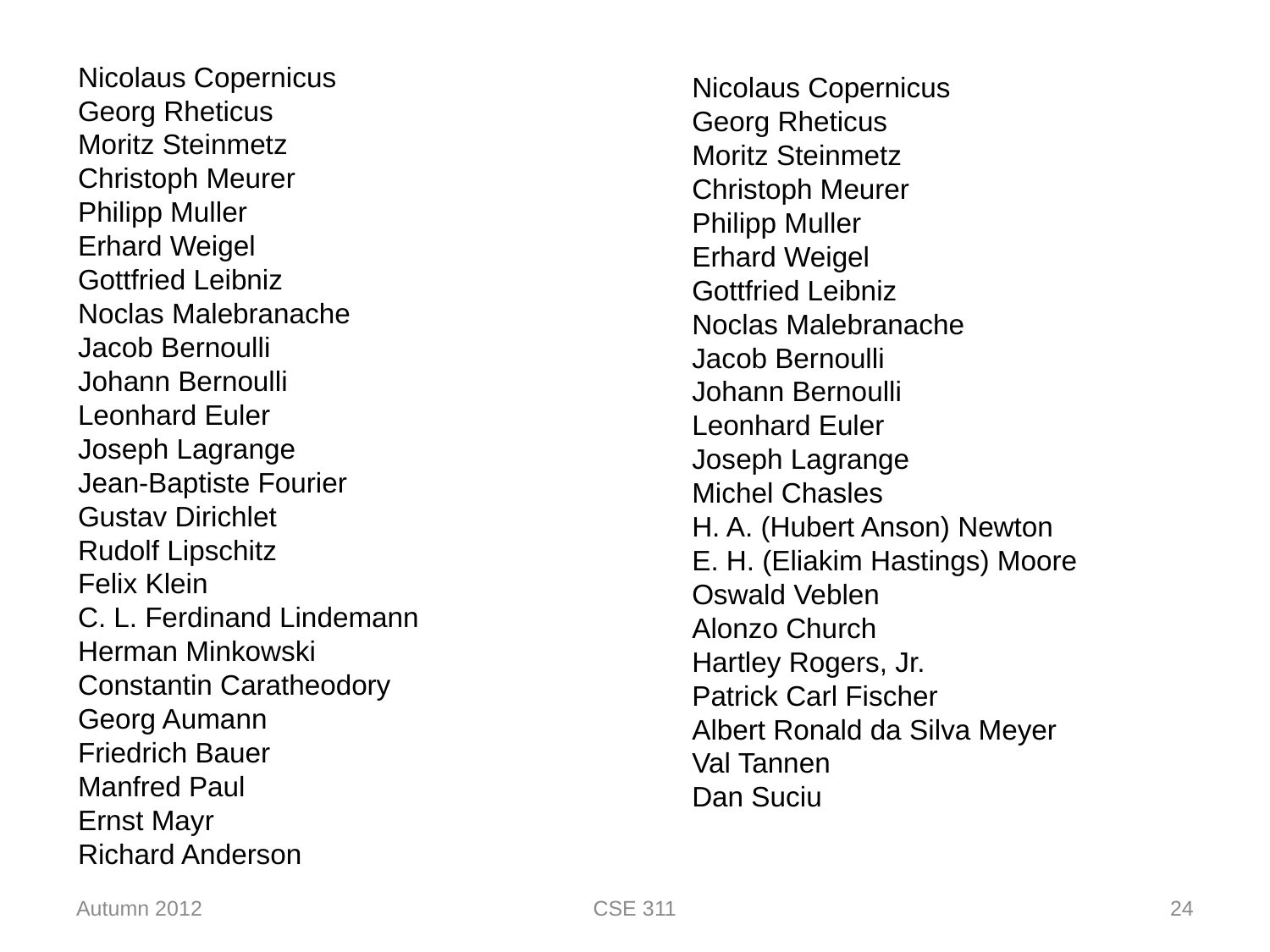

Nicolaus Copernicus
Georg Rheticus
Moritz Steinmetz
Christoph Meurer
Philipp Muller
Erhard Weigel
Gottfried Leibniz
Noclas Malebranache
Jacob Bernoulli
Johann Bernoulli
Leonhard Euler
Joseph Lagrange
Jean-Baptiste Fourier
Gustav Dirichlet
Rudolf Lipschitz
Felix Klein
C. L. Ferdinand Lindemann
Herman Minkowski
Constantin Caratheodory
Georg Aumann
Friedrich Bauer
Manfred Paul
Ernst Mayr
Richard Anderson
Nicolaus Copernicus
Georg Rheticus
Moritz Steinmetz
Christoph Meurer
Philipp Muller
Erhard Weigel
Gottfried Leibniz
Noclas Malebranache
Jacob Bernoulli
Johann Bernoulli
Leonhard Euler
Joseph Lagrange
Michel Chasles
H. A. (Hubert Anson) Newton
E. H. (Eliakim Hastings) Moore
Oswald Veblen
Alonzo Church
Hartley Rogers, Jr.
Patrick Carl Fischer
Albert Ronald da Silva Meyer
Val Tannen
Dan Suciu
Autumn 2012
CSE 311
24